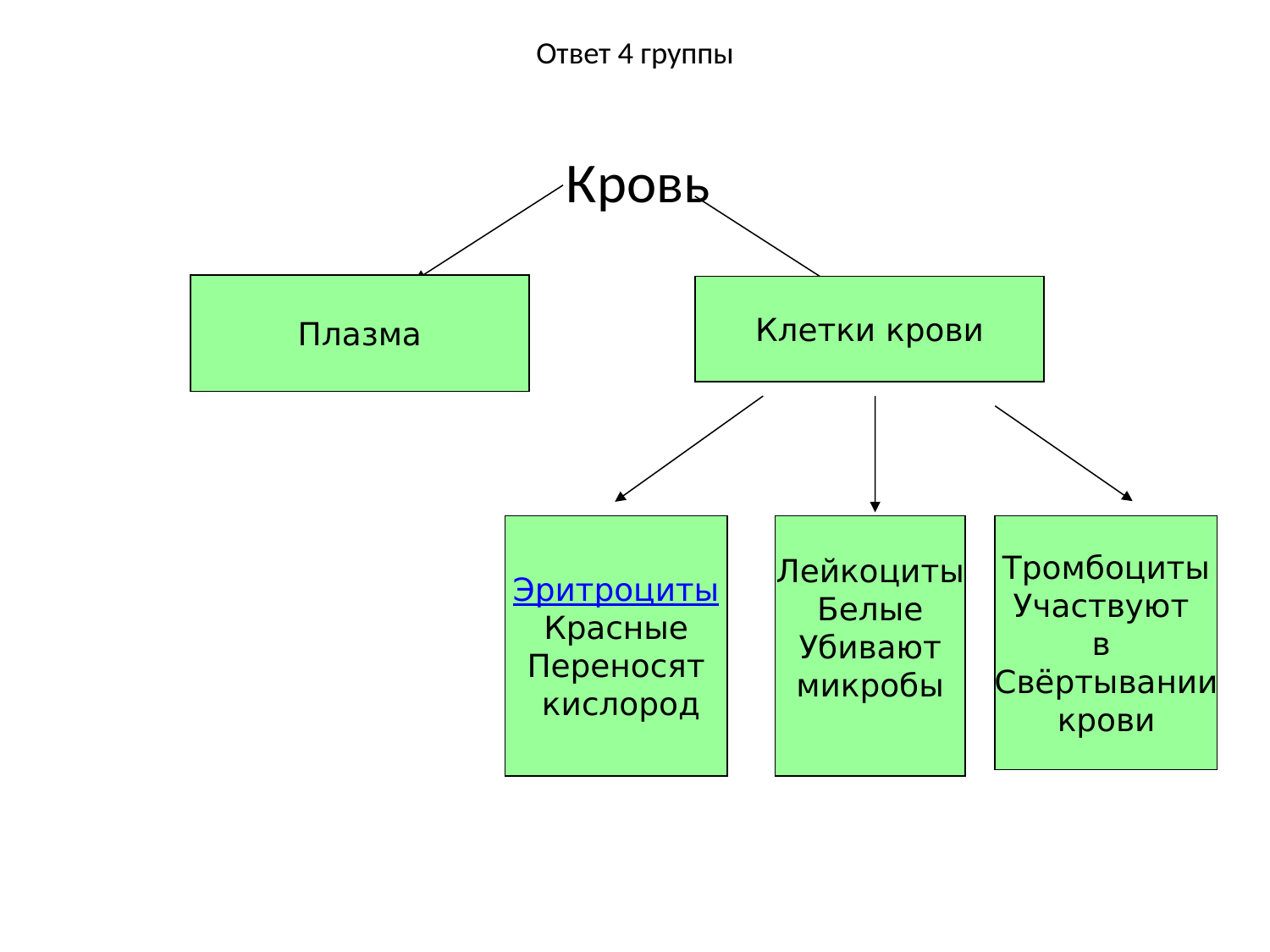

Ответ 4 группы
Кровь

Плазма
Клетки крови

Эритроциты
Красные
Переносят
 кислород
Лейкоциты
Белые
Убивают
микробы

Тромбоциты
Участвуют
в
Свёртывании
крови